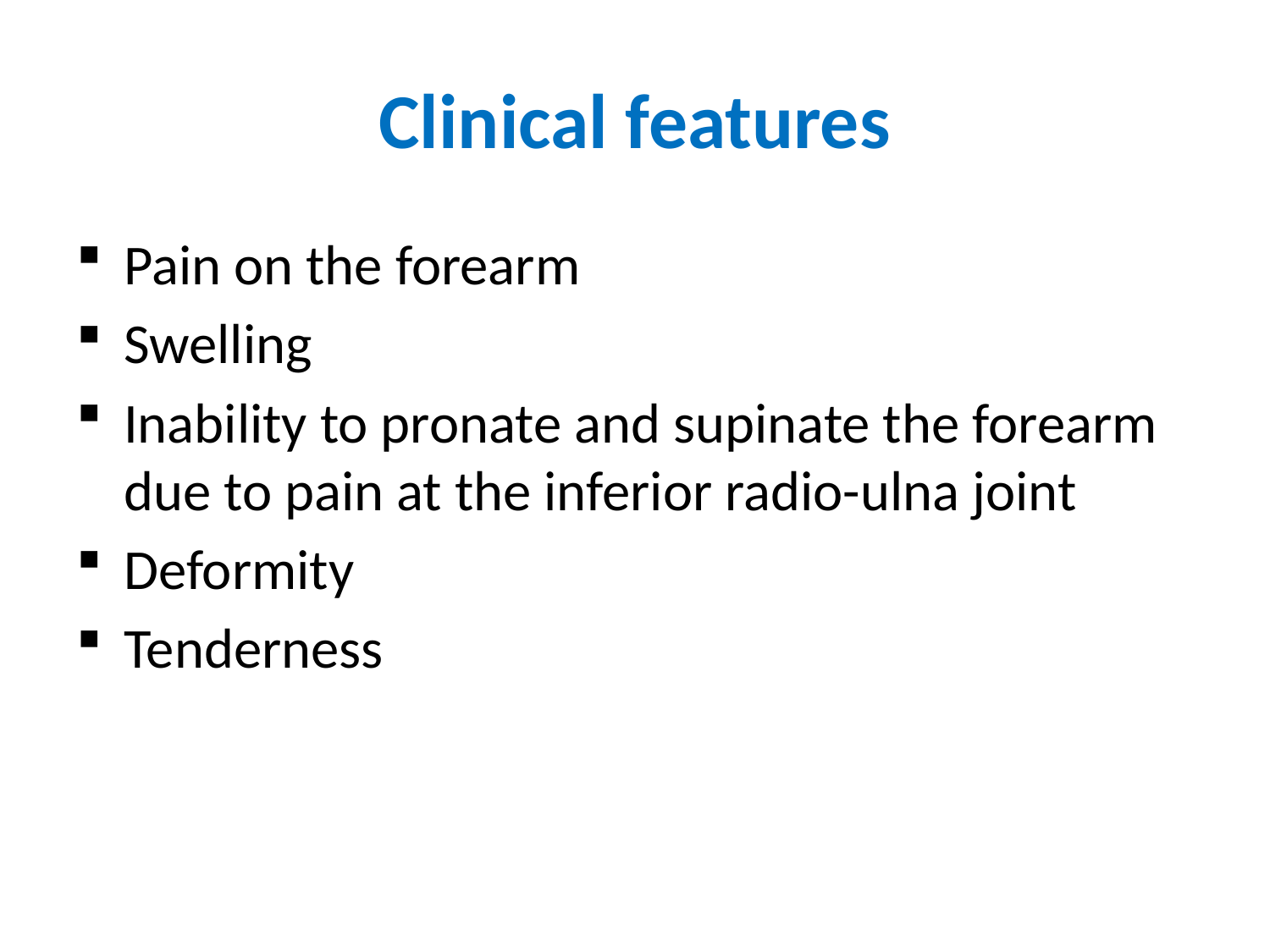

# Clinical features
Pain on the forearm
Swelling
Inability to pronate and supinate the forearm due to pain at the inferior radio-ulna joint
Deformity
Tenderness